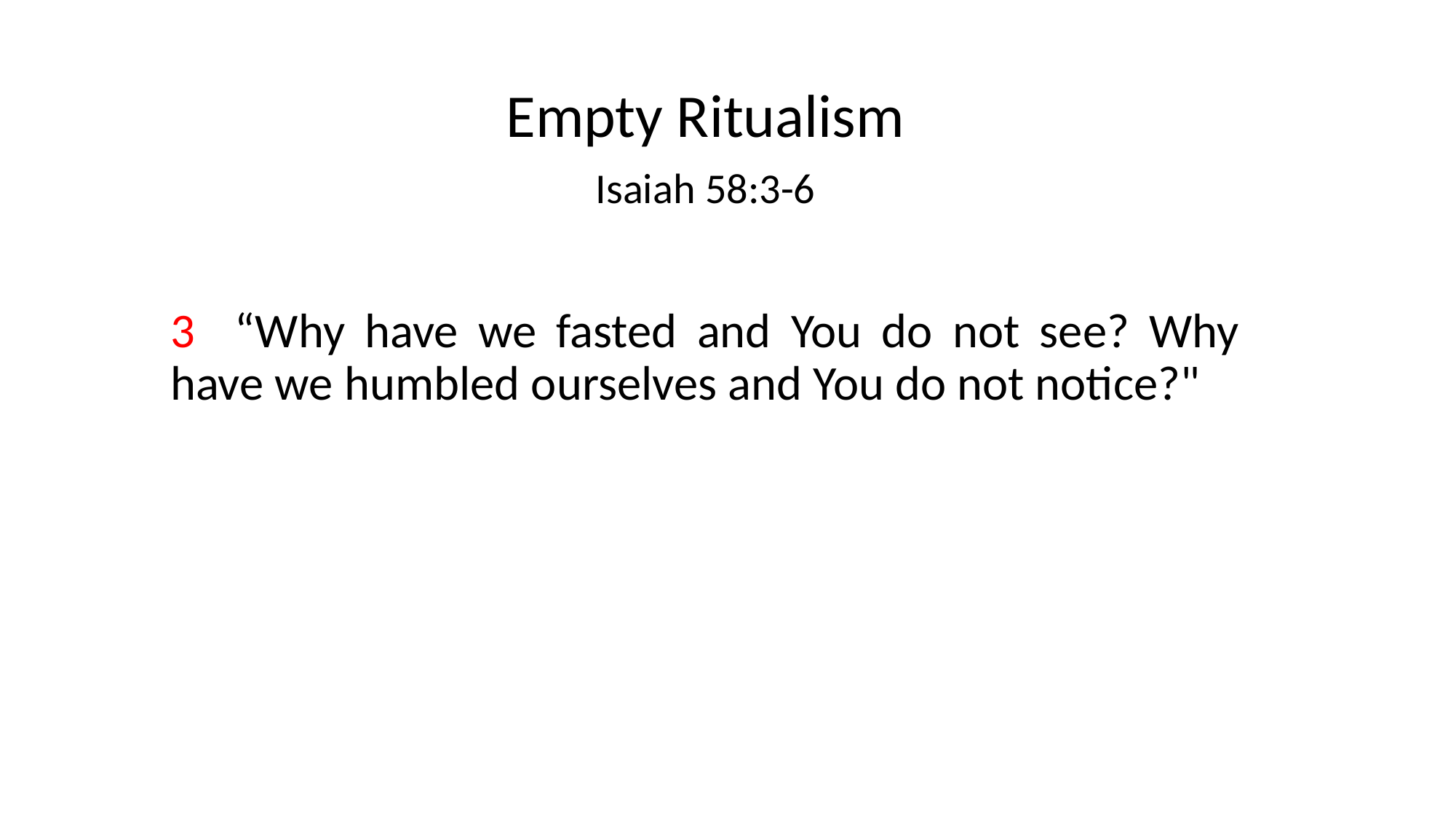

# Empty Ritualism
Isaiah 58:3-6
3  “Why have we fasted and You do not see? Why have we humbled ourselves and You do not notice?"